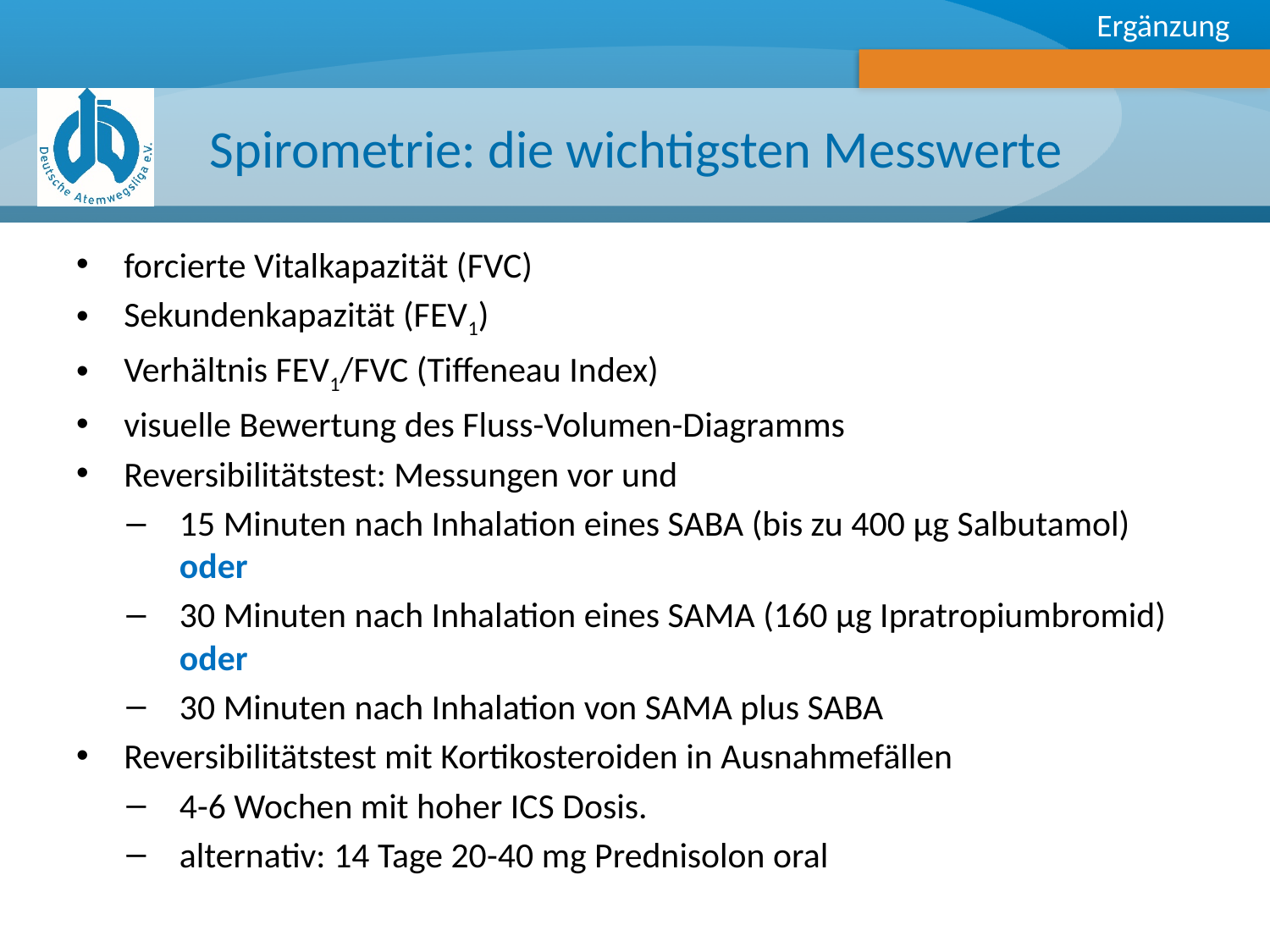

Ergänzung
# Spirometrie: die wichtigsten Messwerte
forcierte Vitalkapazität (FVC)
Sekundenkapazität (FEV1)
Verhältnis FEV1/FVC (Tiffeneau Index)
visuelle Bewertung des Fluss-Volumen-Diagramms
Reversibilitätstest: Messungen vor und
15 Minuten nach Inhalation eines SABA (bis zu 400 µg Salbutamol) oder
30 Minuten nach Inhalation eines SAMA (160 µg Ipratropiumbromid) oder
30 Minuten nach Inhalation von SAMA plus SABA
Reversibilitätstest mit Kortikosteroiden in Ausnahmefällen
4-6 Wochen mit hoher ICS Dosis.
alternativ: 14 Tage 20-40 mg Prednisolon oral